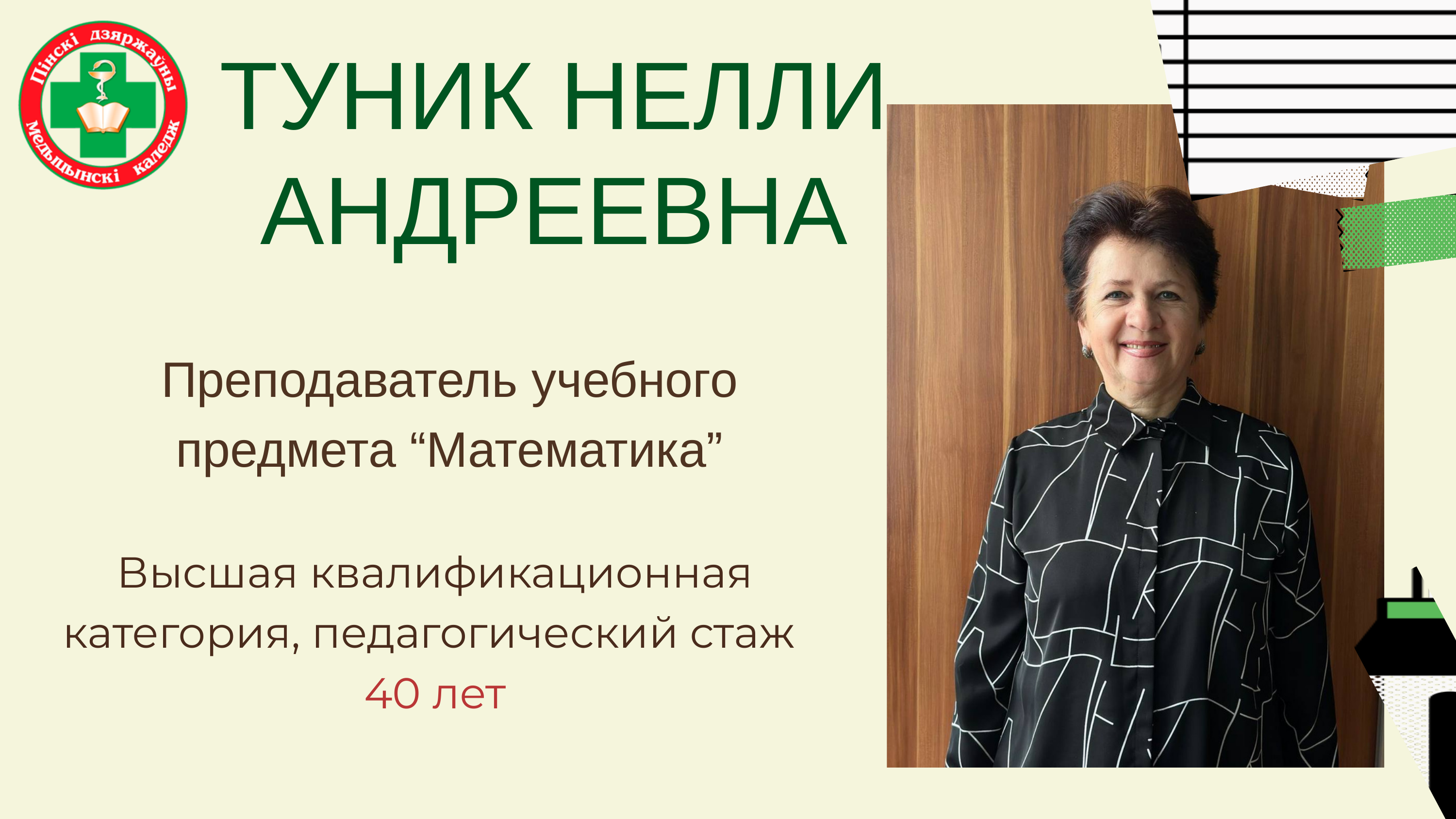

ТУНИК НЕЛЛИ АНДРЕЕВНА

Преподаватель учебного предмета “Математика”

Высшая квалификационная категория, педагогический стаж
40 лет